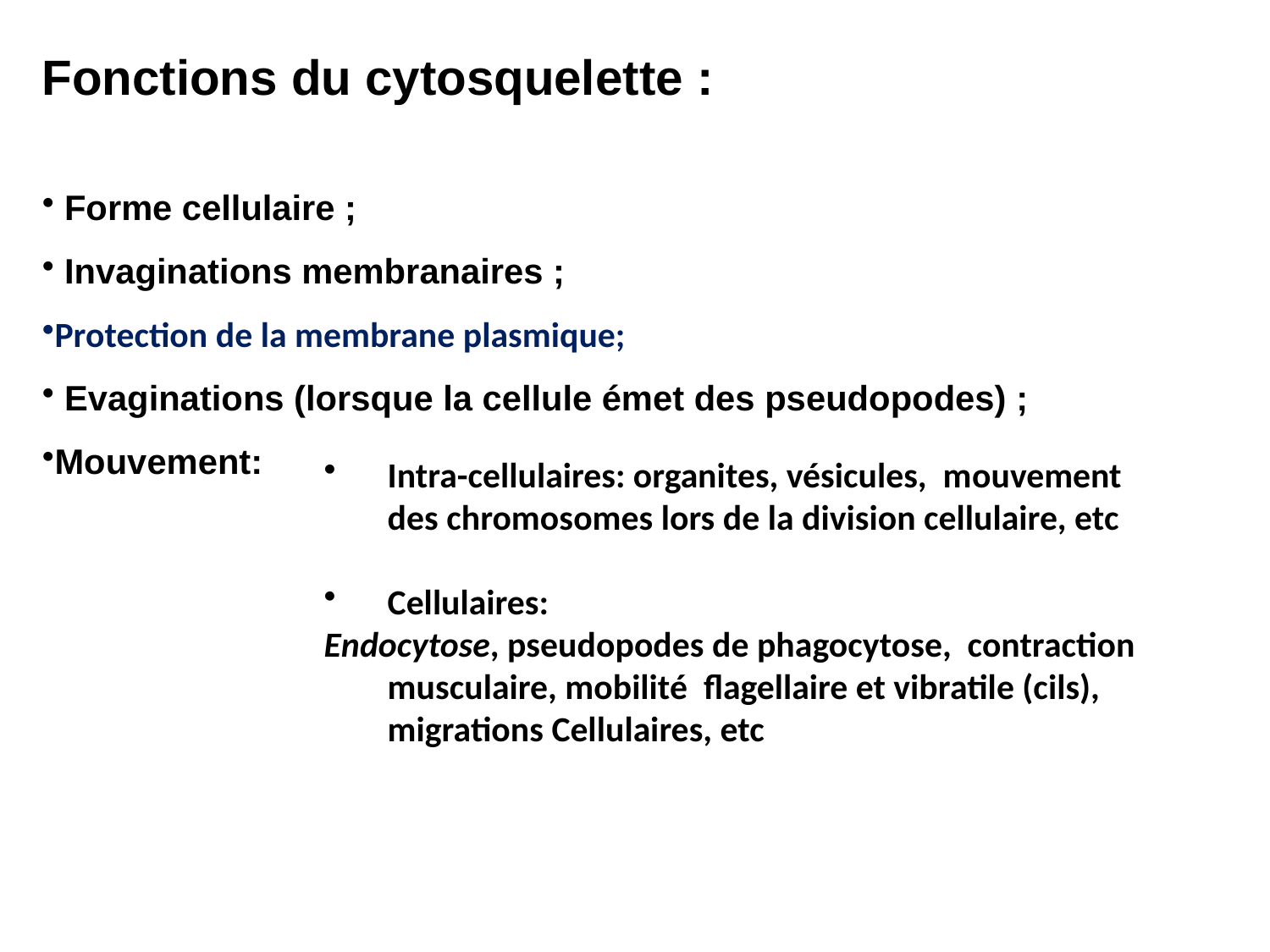

Fonctions du cytosquelette :

 Forme cellulaire ;
 Invaginations membranaires ;
Protection de la membrane plasmique;
 Evaginations (lorsque la cellule émet des pseudopodes) ;
Mouvement:
Intra-cellulaires: organites, vésicules,  mouvement des chromosomes lors de la division cellulaire, etc

Cellulaires:
Endocytose, pseudopodes de phagocytose,  contraction musculaire, mobilité  flagellaire et vibratile (cils), migrations Cellulaires, etc